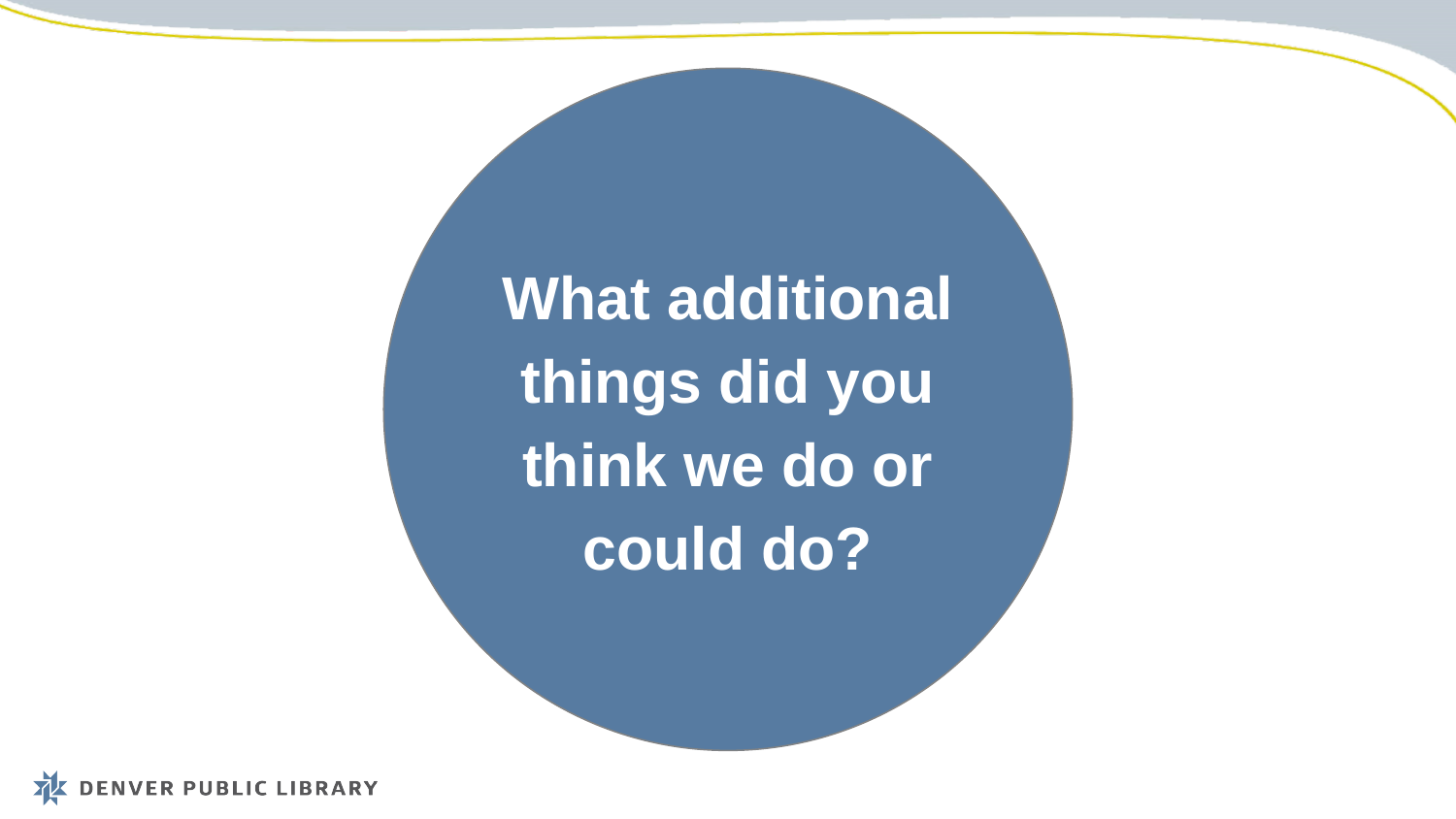

What additional things did you think we do or could do?